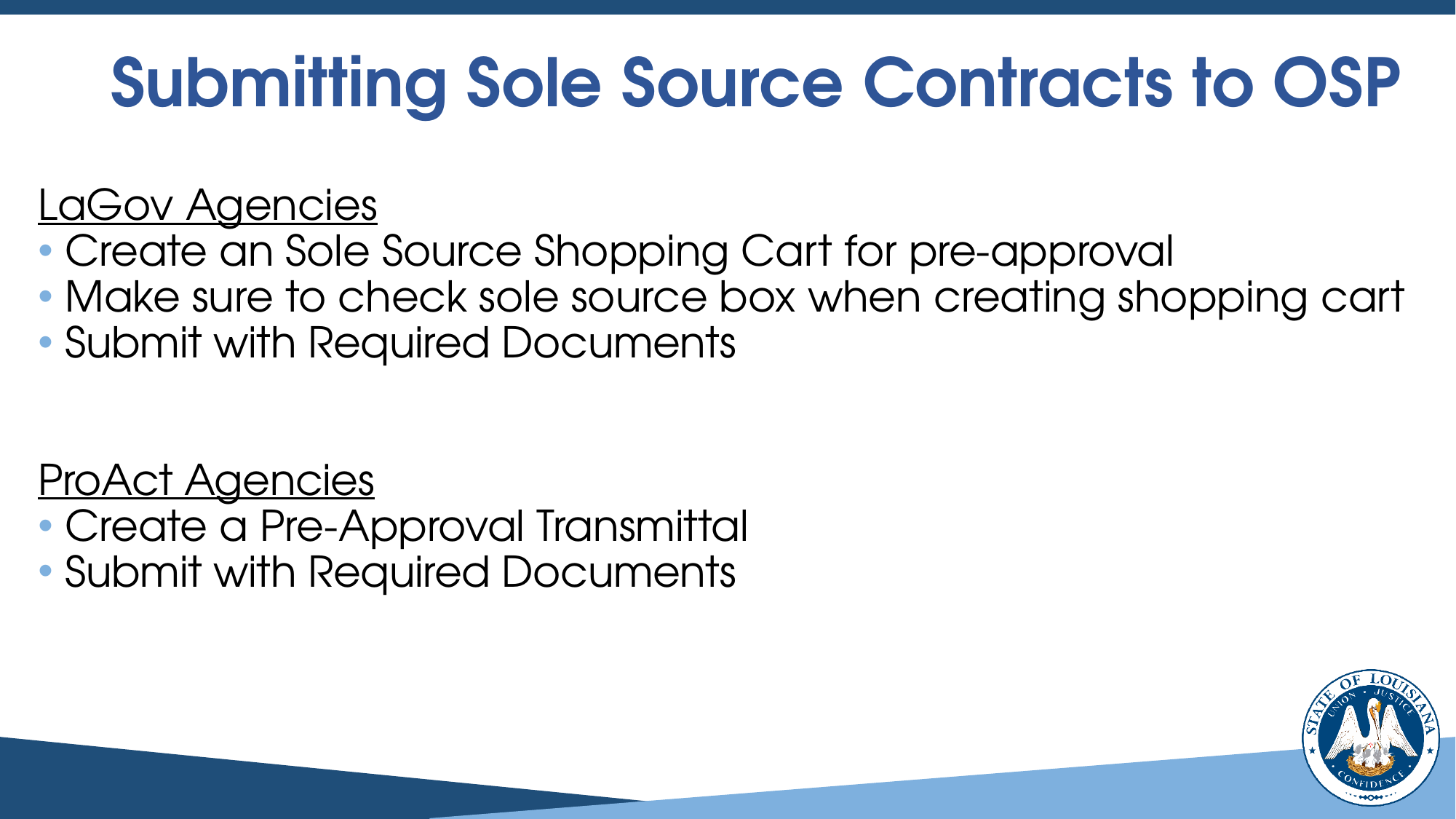

# Submitting Sole Source Contracts to OSP
LaGov Agencies
Create an Sole Source Shopping Cart for pre-approval
Make sure to check sole source box when creating shopping cart
Submit with Required Documents

ProAct Agencies
Create a Pre-Approval Transmittal
Submit with Required Documents